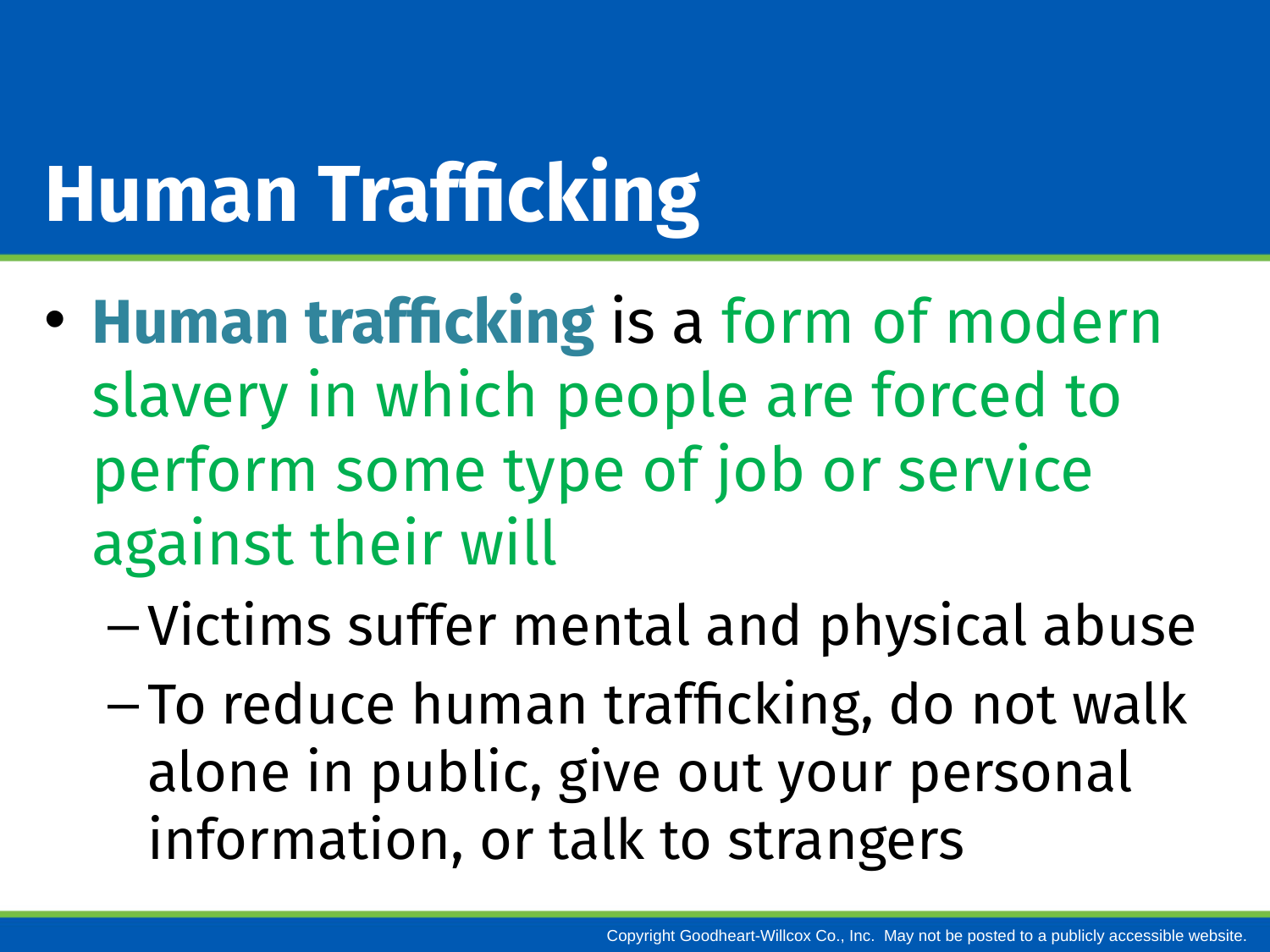

# Human Trafficking
Human trafficking is a form of modern slavery in which people are forced to perform some type of job or service against their will
Victims suffer mental and physical abuse
To reduce human trafficking, do not walk alone in public, give out your personal information, or talk to strangers